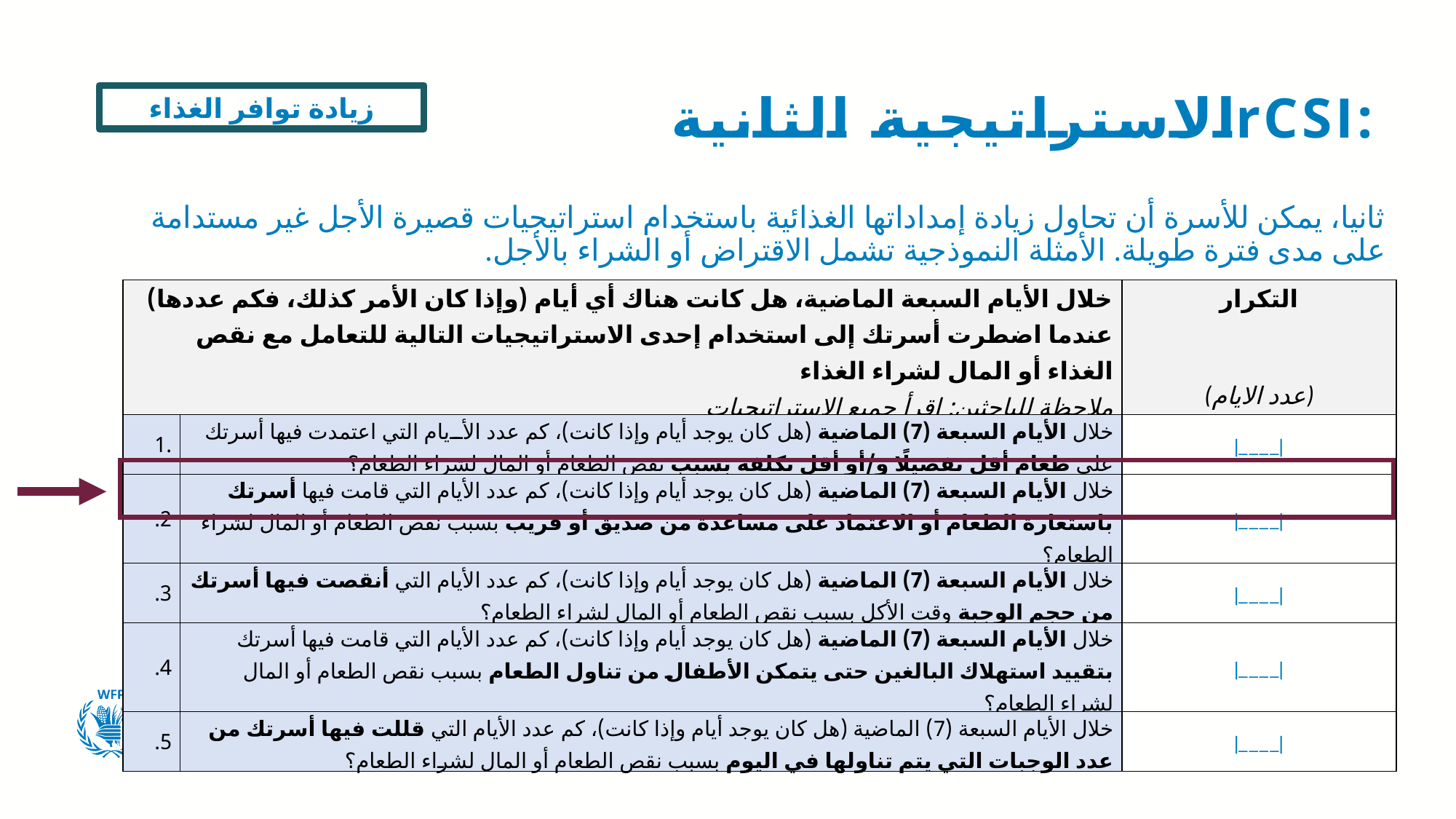

# :rCSIالاستراتيجية الثانية
زيادة توافر الغذاء
ثانيا، يمكن للأسرة أن تحاول زيادة إمداداتها الغذائية باستخدام استراتيجيات قصيرة الأجل غير مستدامة على مدى فترة طويلة. الأمثلة النموذجية تشمل الاقتراض أو الشراء بالأجل.
| خلال الأيام السبعة الماضية، هل كانت هناك أي أيام (وإذا كان الأمر كذلك، فكم عددها) عندما اضطرت أسرتك إلى استخدام إحدى الاستراتيجيات التالية للتعامل مع نقص الغذاء أو المال لشراء الغذاء ملاحظة للباحثين: اقرأ جميع الاستراتيجيات |  | التكرار   (عدد الايام) |
| --- | --- | --- |
| .1 | خلال الأيام السبعة (7) الماضية (هل كان يوجد أيام وإذا كانت)، كم عدد الأيام التي اعتمدت فيها أسرتك على طعام أقل تفضيلًا و/أو أقل تكلفة بسبب نقص الطعام أو المال لشراء الطعام؟ | |\_\_\_\_| |
| 2. | خلال الأيام السبعة (7) الماضية (هل كان يوجد أيام وإذا كانت)، كم عدد الأيام التي قامت فيها أسرتك باستعارة الطعام أو الاعتماد على مساعدة من صديق أو قريب بسبب نقص الطعام أو المال لشراء الطعام؟ | |\_\_\_\_| |
| 3. | خلال الأيام السبعة (7) الماضية (هل كان يوجد أيام وإذا كانت)، كم عدد الأيام التي أنقصت فيها أسرتك من حجم الوجبة وقت الأكل بسبب نقص الطعام أو المال لشراء الطعام؟ | |\_\_\_\_| |
| 4. | خلال الأيام السبعة (7) الماضية (هل كان يوجد أيام وإذا كانت)، كم عدد الأيام التي قامت فيها أسرتك بتقييد استهلاك البالغين حتى يتمكن الأطفال من تناول الطعام بسبب نقص الطعام أو المال لشراء الطعام؟ | |\_\_\_\_| |
| 5. | خلال الأيام السبعة (7) الماضية (هل كان يوجد أيام وإذا كانت)، كم عدد الأيام التي قللت فيها أسرتك من عدد الوجبات التي يتم تناولها في اليوم بسبب نقص الطعام أو المال لشراء الطعام؟ | |\_\_\_\_| |
|  |  |  |